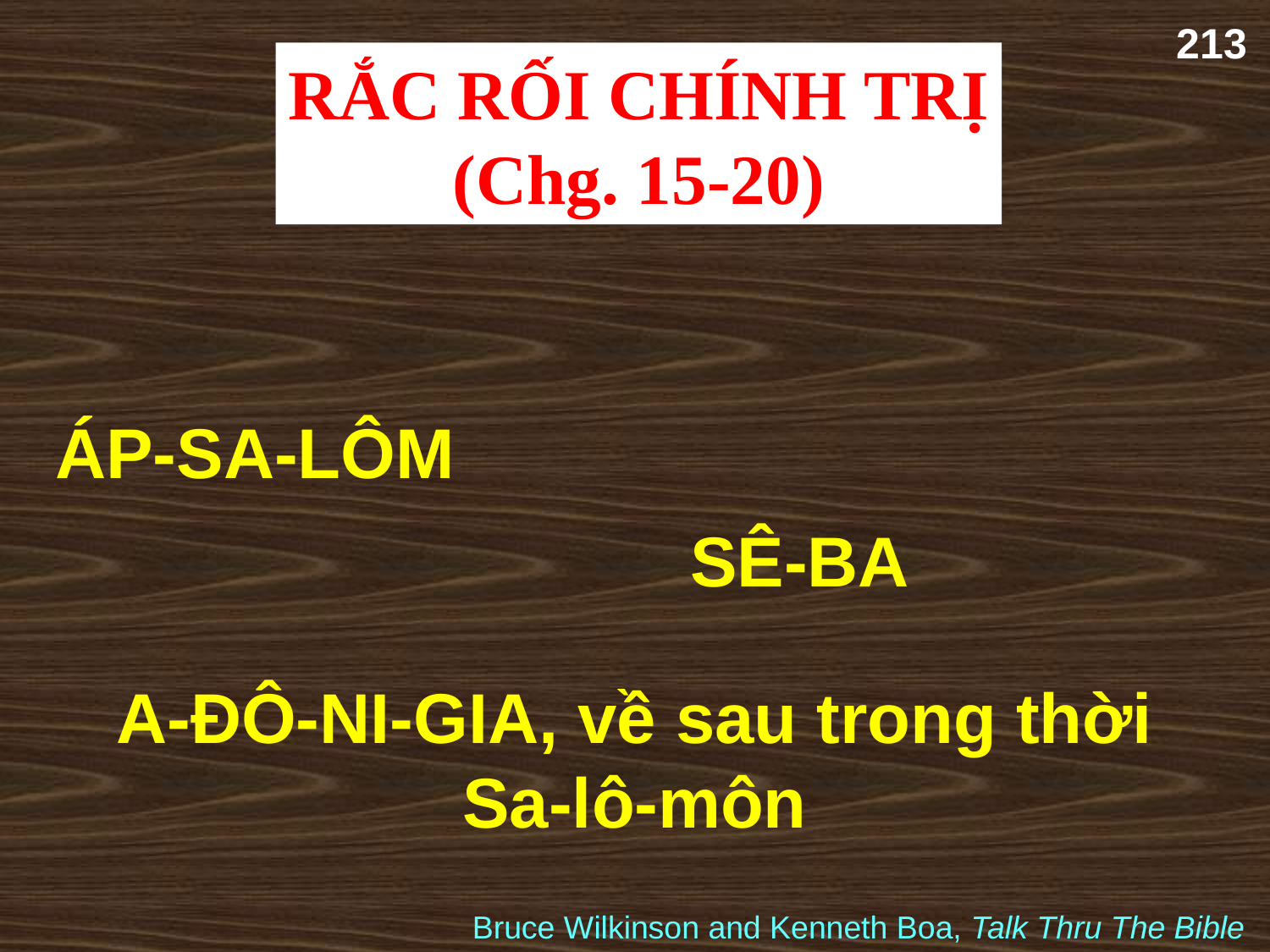

213
RẮC RỐI CHÍNH TRỊ
(Chg. 15-20)
ÁP-SA-LÔM
SÊ-BA
A-ĐÔ-NI-GIA, về sau trong thời Sa-lô-môn
Bruce Wilkinson and Kenneth Boa, Talk Thru The Bible